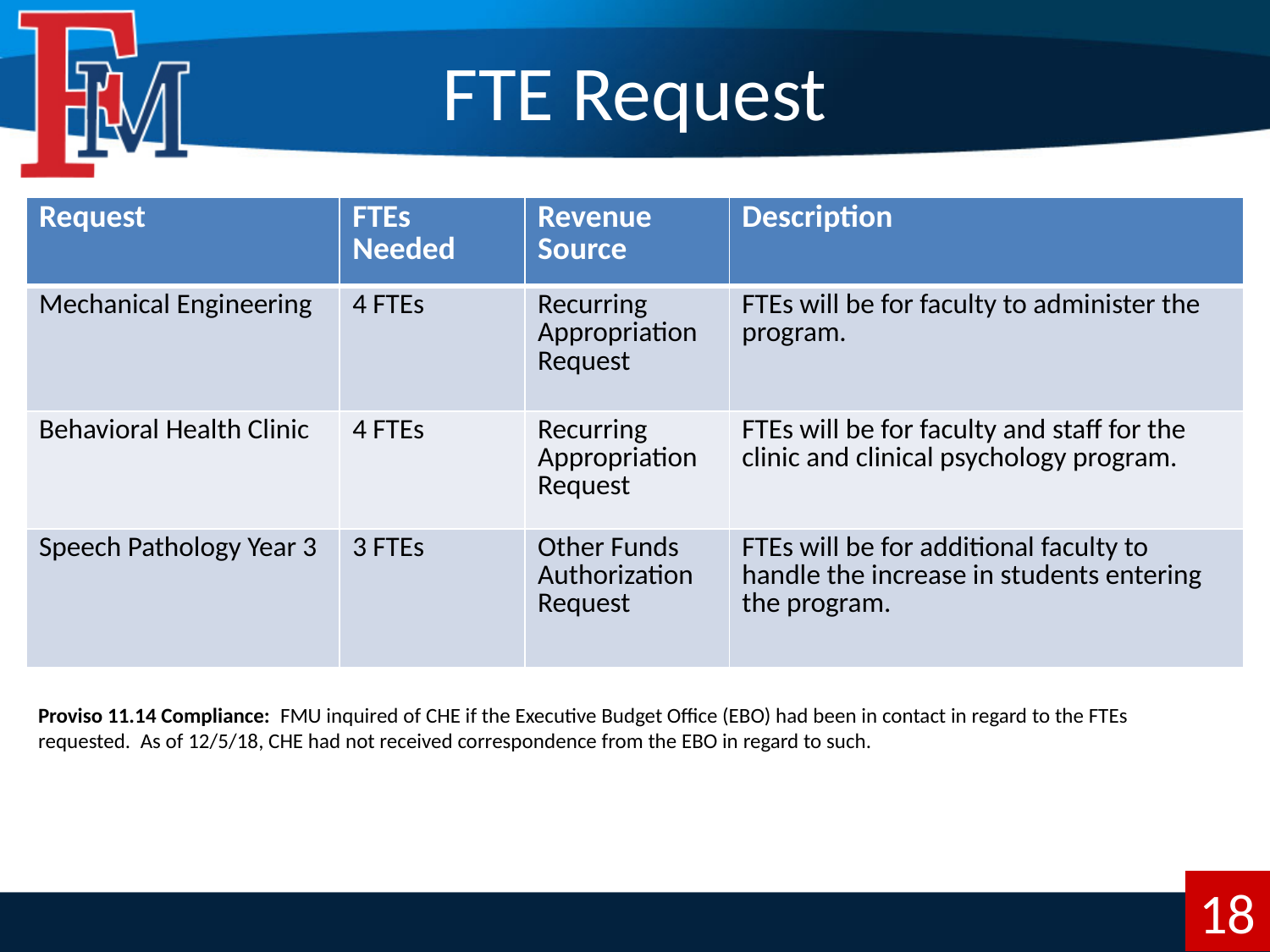

# FTE Request
| Request | FTEs Needed | Revenue Source | Description |
| --- | --- | --- | --- |
| Mechanical Engineering | 4 FTEs | Recurring Appropriation Request | FTEs will be for faculty to administer the program. |
| Behavioral Health Clinic | 4 FTEs | Recurring Appropriation Request | FTEs will be for faculty and staff for the clinic and clinical psychology program. |
| Speech Pathology Year 3 | 3 FTEs | Other Funds Authorization Request | FTEs will be for additional faculty to handle the increase in students entering the program. |
Proviso 11.14 Compliance:  FMU inquired of CHE if the Executive Budget Office (EBO) had been in contact in regard to the FTEs requested.  As of 12/5/18, CHE had not received correspondence from the EBO in regard to such.
18